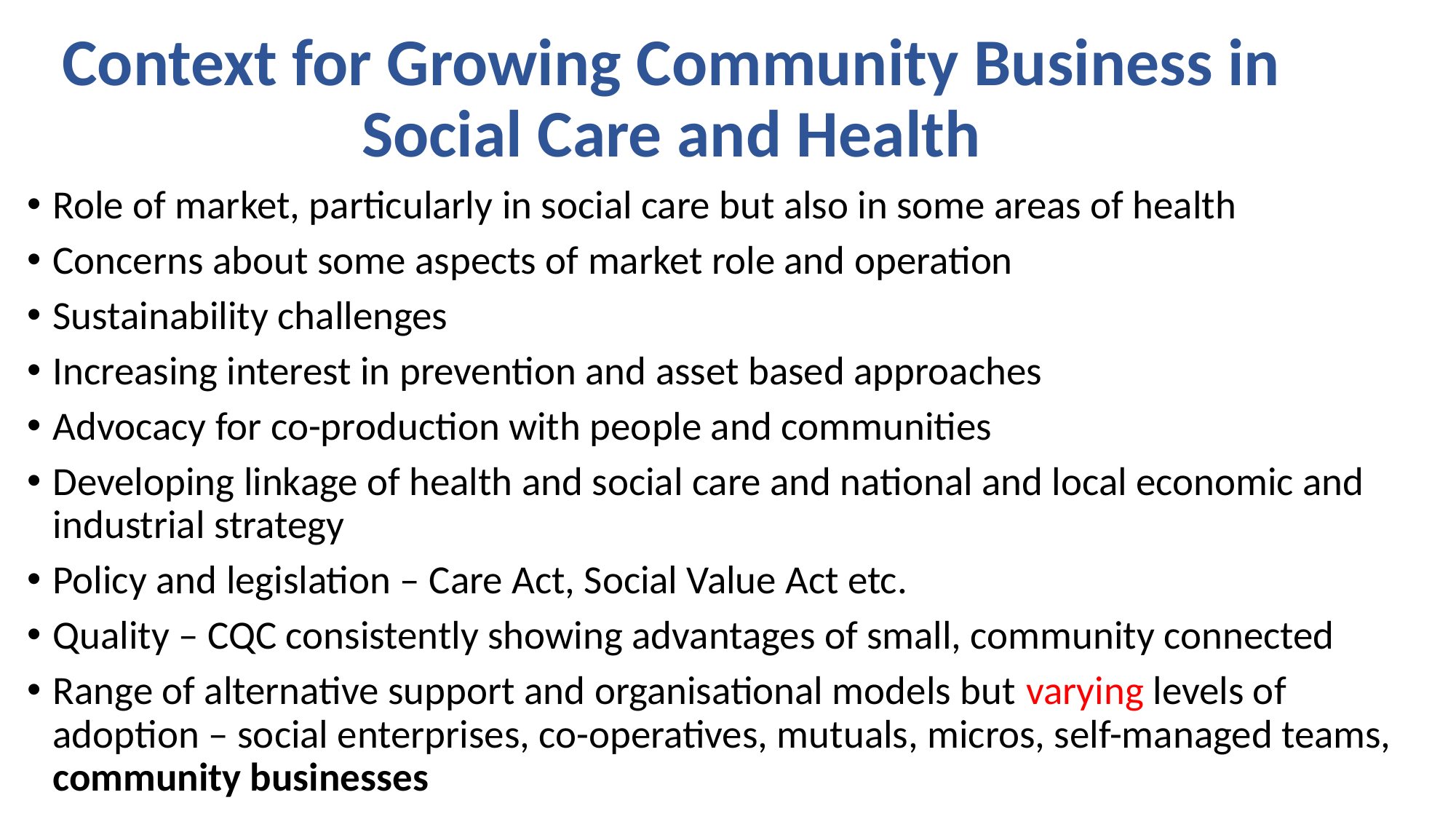

# Context for Growing Community Business in Social Care and Health
Role of market, particularly in social care but also in some areas of health
Concerns about some aspects of market role and operation
Sustainability challenges
Increasing interest in prevention and asset based approaches
Advocacy for co-production with people and communities
Developing linkage of health and social care and national and local economic and industrial strategy
Policy and legislation – Care Act, Social Value Act etc.
Quality – CQC consistently showing advantages of small, community connected
Range of alternative support and organisational models but varying levels of adoption – social enterprises, co-operatives, mutuals, micros, self-managed teams, community businesses